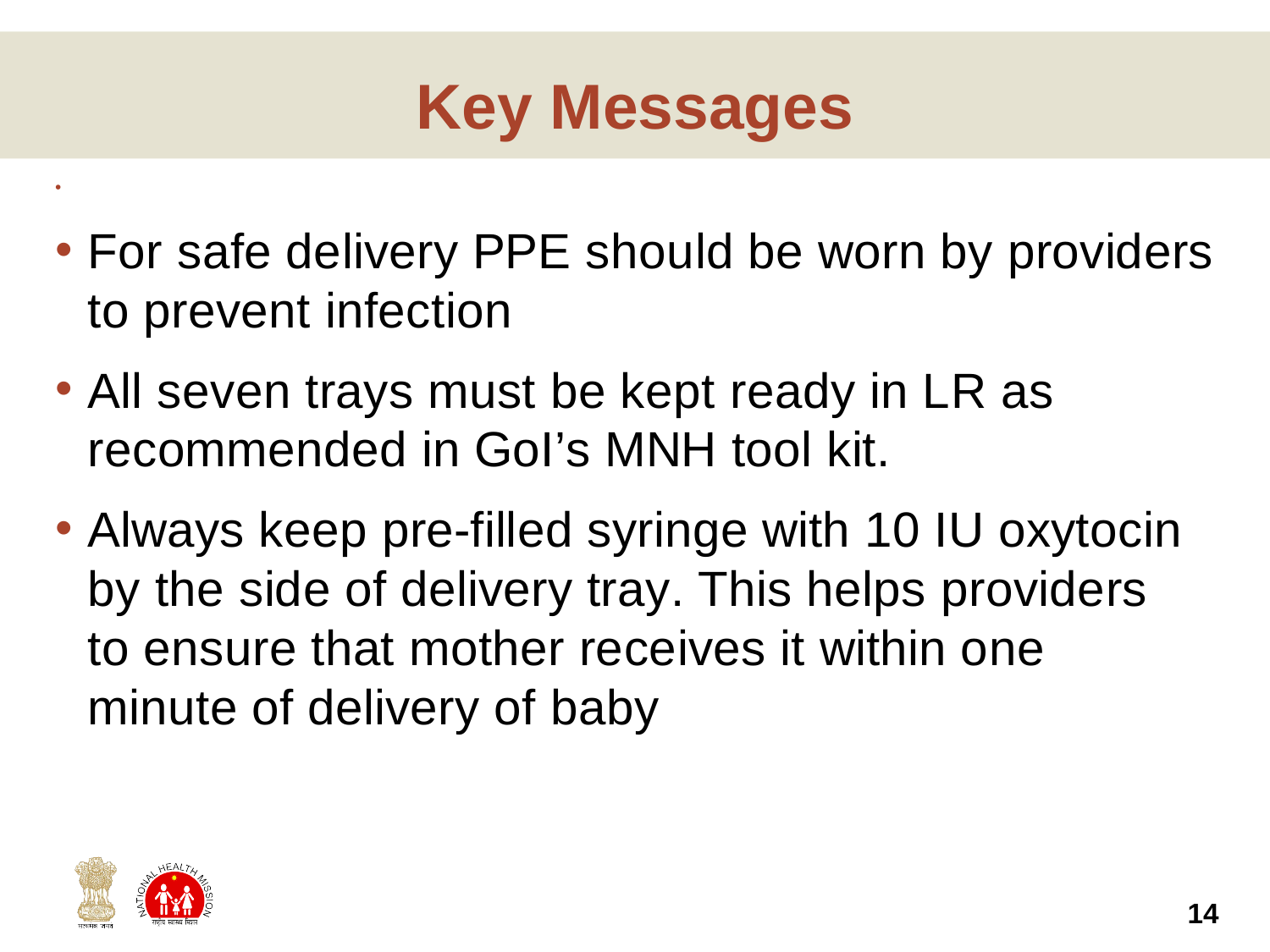

# Key Messages

For safe delivery PPE should be worn by providers to prevent infection
All seven trays must be kept ready in LR as recommended in GoI’s MNH tool kit.
Always keep pre-filled syringe with 10 IU oxytocin by the side of delivery tray. This helps providers to ensure that mother receives it within one minute of delivery of baby

14